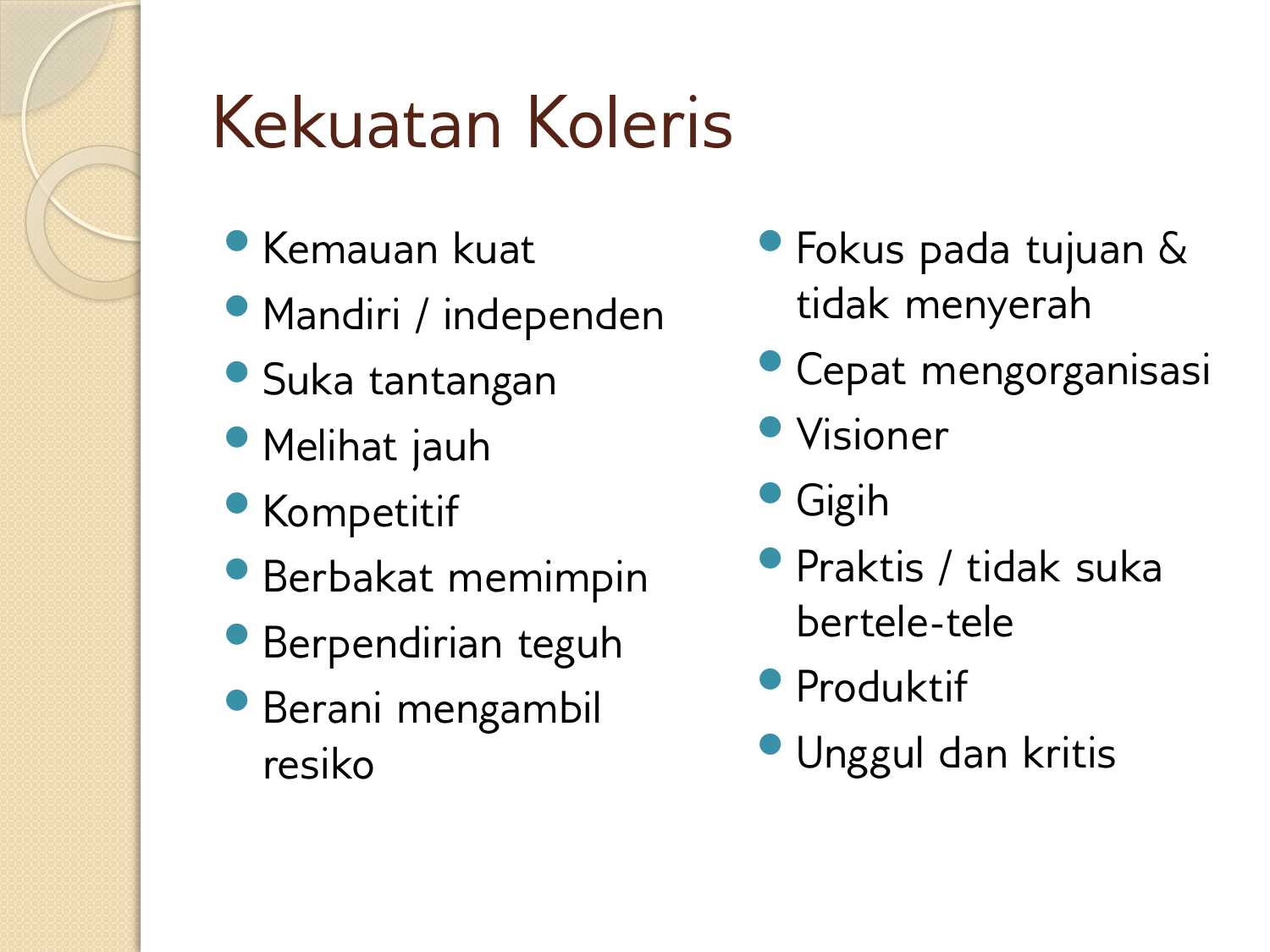

# Kekuatan Koleris
Kemauan kuat
Mandiri / independen
Suka tantangan
Melihat jauh
Kompetitif
Berbakat memimpin
Berpendirian teguh
Berani mengambil resiko

Fokus pada tujuan & tidak menyerah
Cepat mengorganisasi
Visioner
Gigih
Praktis / tidak suka bertele-tele
Produktif
Unggul dan kritis